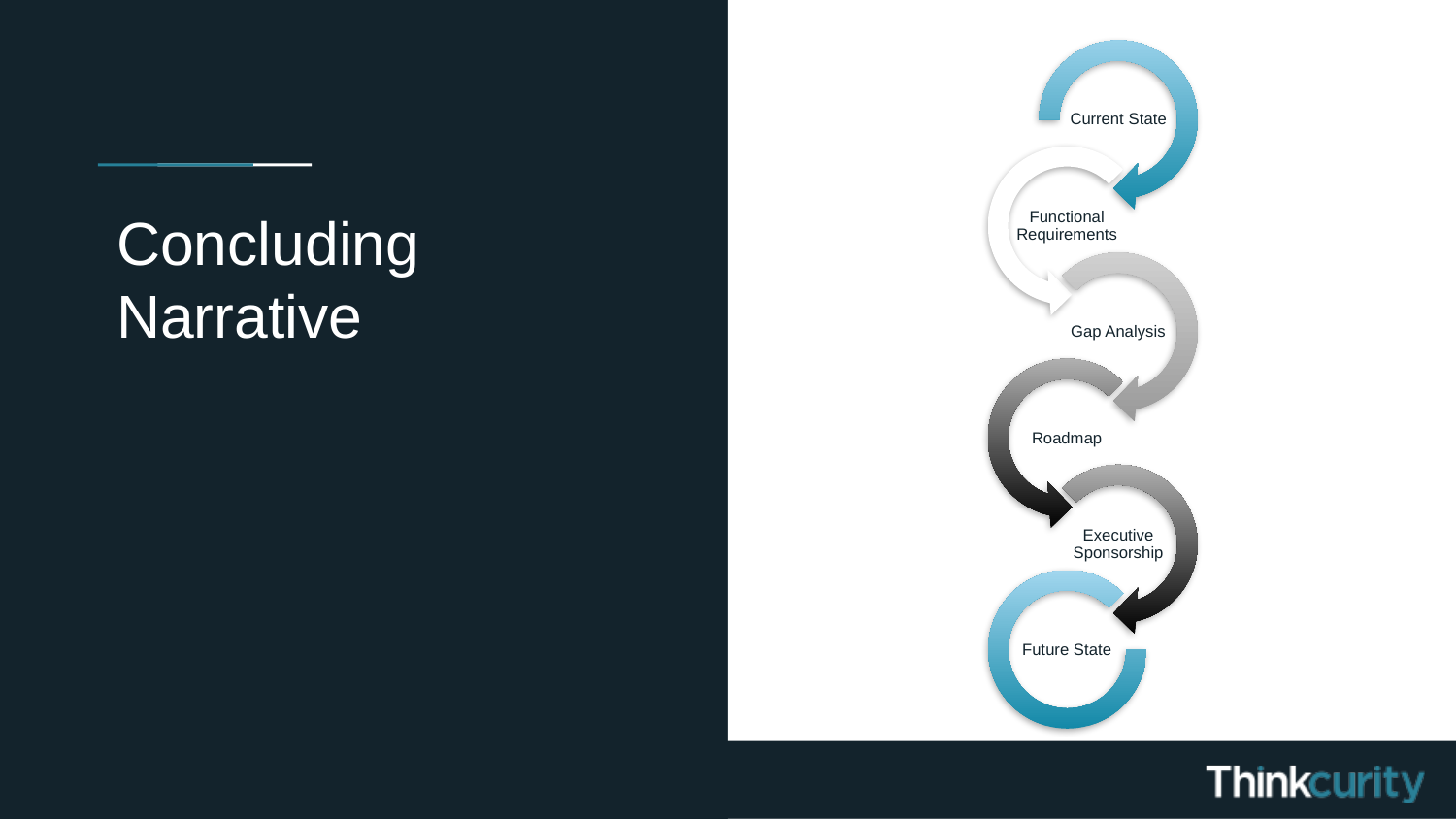

Current State
Functional Requirements
Gap Analysis
Roadmap
Executive Sponsorship
Future State
# Concluding Narrative